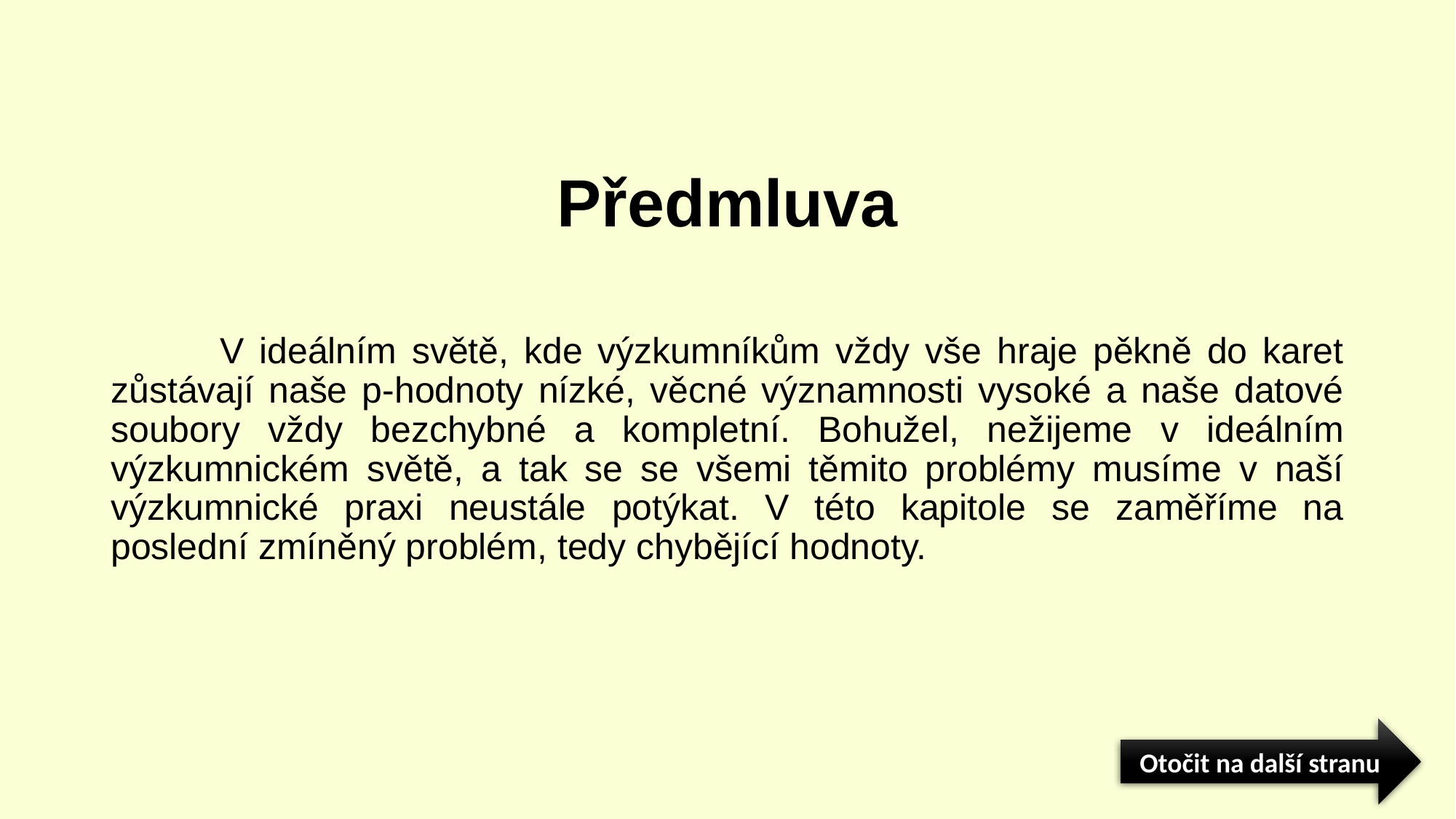

# Předmluva
	V ideálním světě, kde výzkumníkům vždy vše hraje pěkně do karet zůstávají naše p-hodnoty nízké, věcné významnosti vysoké a naše datové soubory vždy bezchybné a kompletní. Bohužel, nežijeme v ideálním výzkumnickém světě, a tak se se všemi těmito problémy musíme v naší výzkumnické praxi neustále potýkat. V této kapitole se zaměříme na poslední zmíněný problém, tedy chybějící hodnoty.

Otočit na další stranu